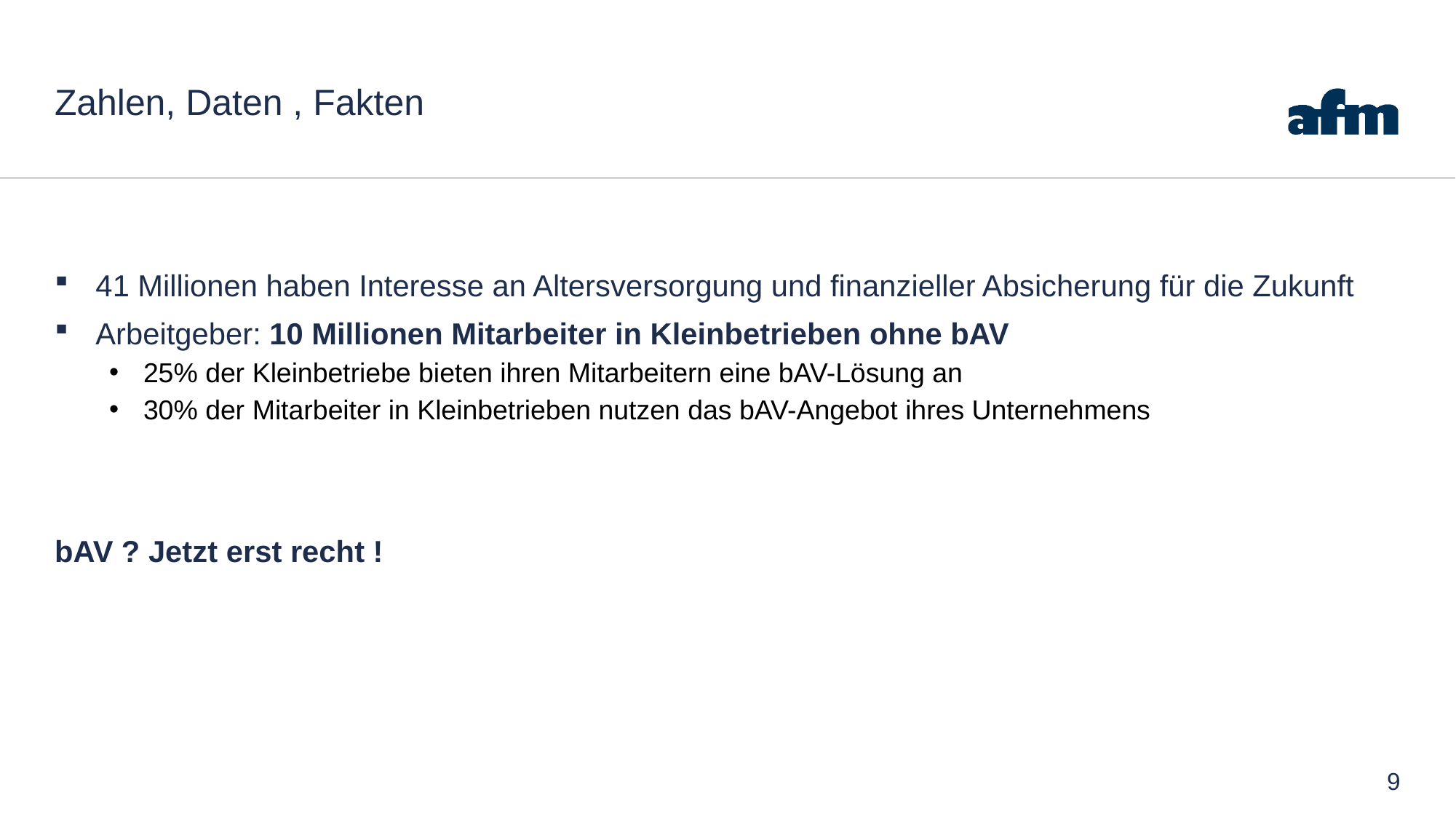

# Zahlen, Daten , Fakten
41 Millionen haben Interesse an Altersversorgung und finanzieller Absicherung für die Zukunft
Arbeitgeber: 10 Millionen Mitarbeiter in Kleinbetrieben ohne bAV
25% der Kleinbetriebe bieten ihren Mitarbeitern eine bAV-Lösung an
30% der Mitarbeiter in Kleinbetrieben nutzen das bAV-Angebot ihres Unternehmens

bAV ? Jetzt erst recht !
9